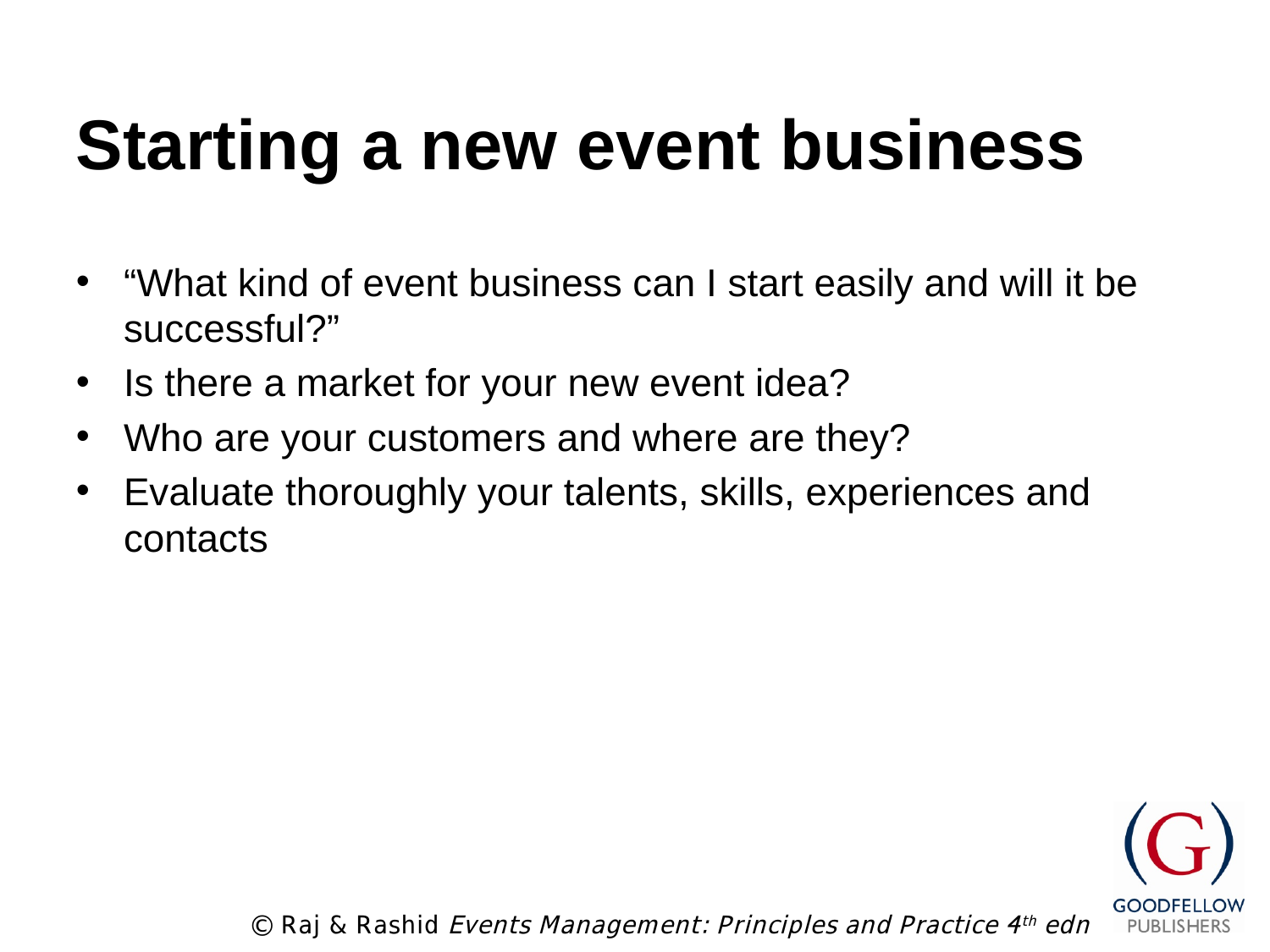

# Starting a new event business
“What kind of event business can I start easily and will it be successful?”
Is there a market for your new event idea?
Who are your customers and where are they?
Evaluate thoroughly your talents, skills, experiences and contacts